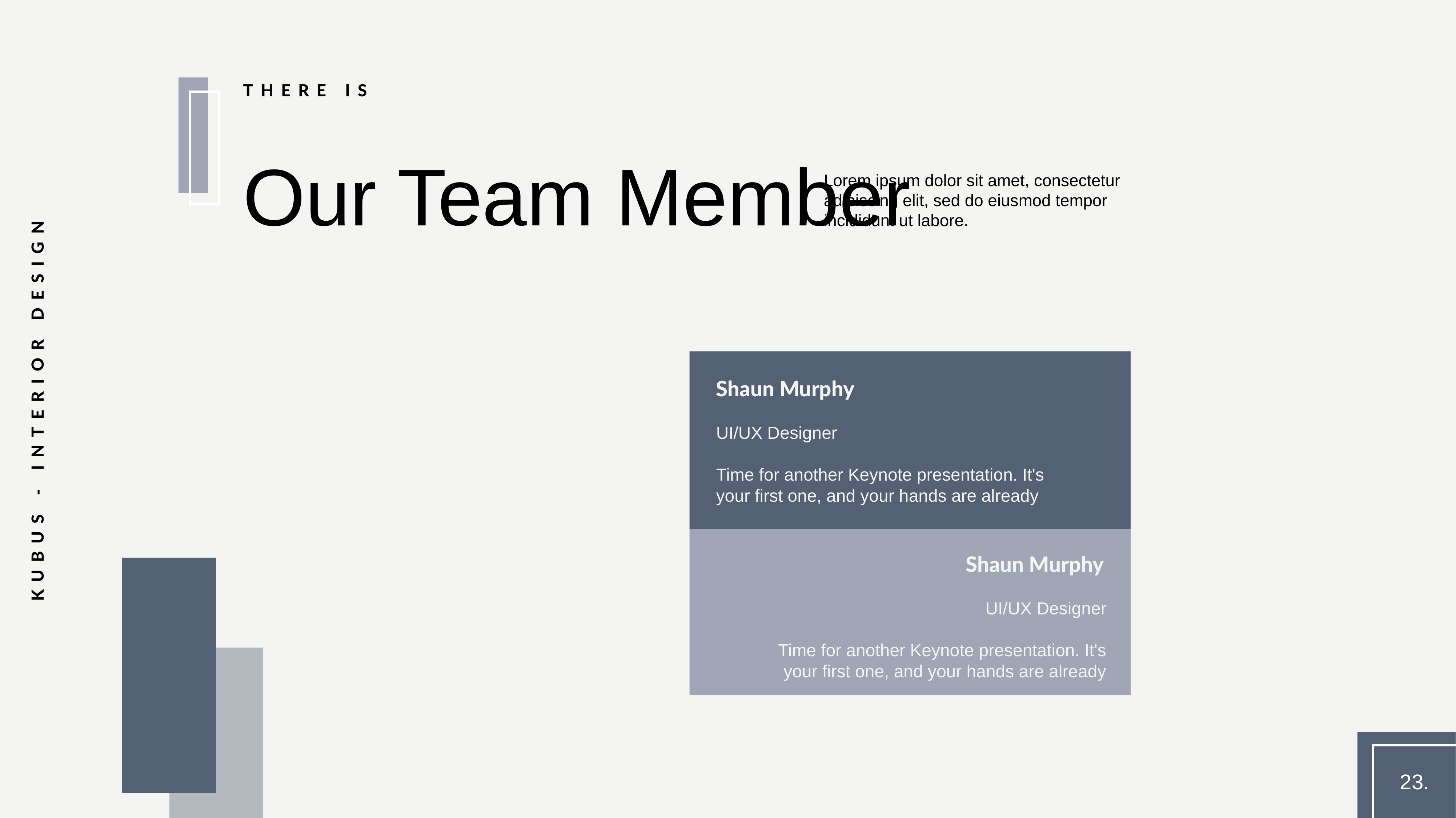

THERE IS

Our Team Member
Lorem ipsum dolor sit amet, consectetur adipiscing elit, sed do eiusmod tempor incididunt ut labore.

Shaun Murphy

KUBUS - INTERIOR DESIGN
UI/UX Designer

Time for another Keynote presentation. It's your first one, and your hands are already
Shaun Murphy

UI/UX Designer

Time for another Keynote presentation. It's your first one, and your hands are already

23.